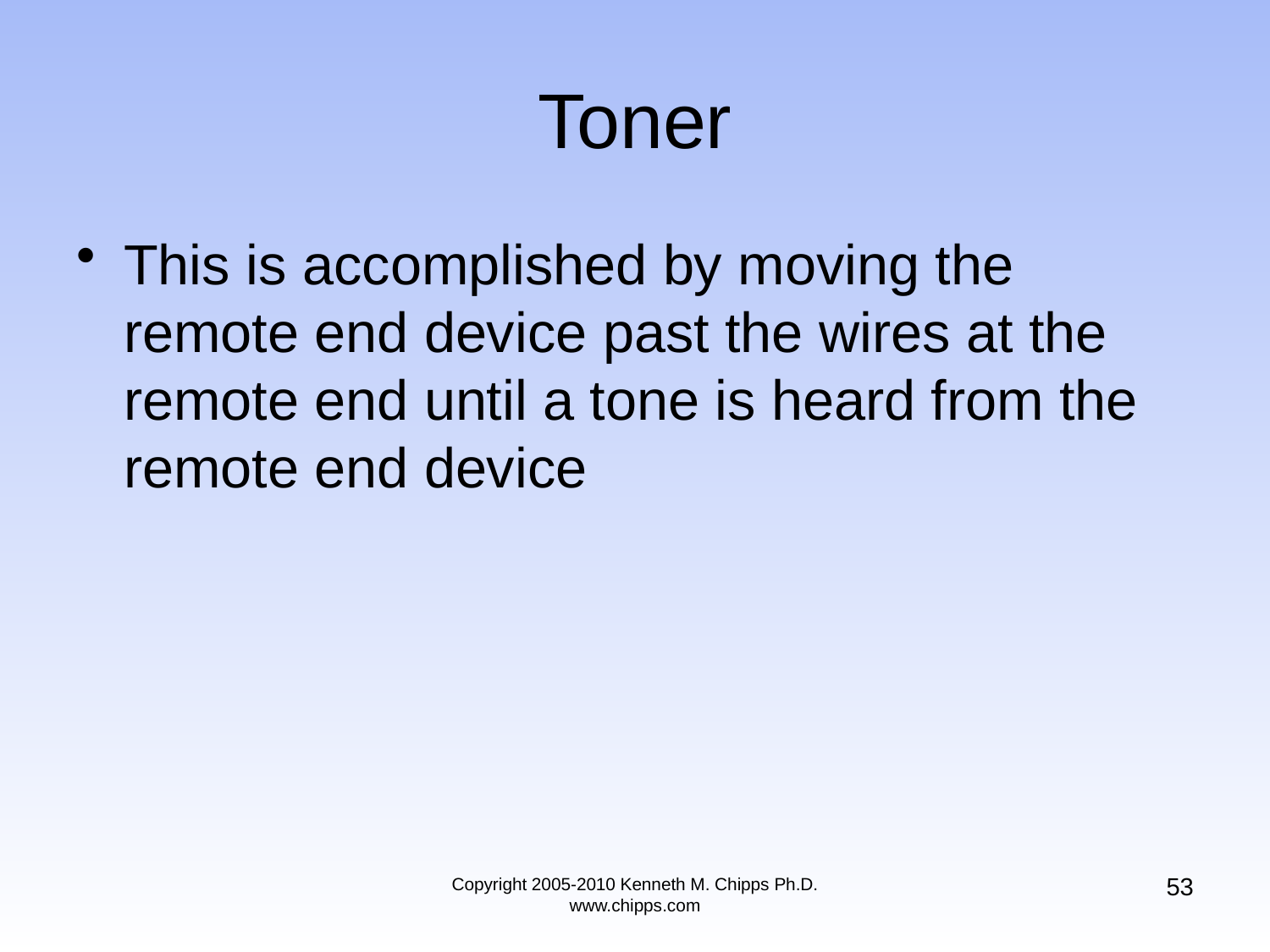

# Toner
This is accomplished by moving the remote end device past the wires at the remote end until a tone is heard from the remote end device
53
Copyright 2005-2010 Kenneth M. Chipps Ph.D. www.chipps.com